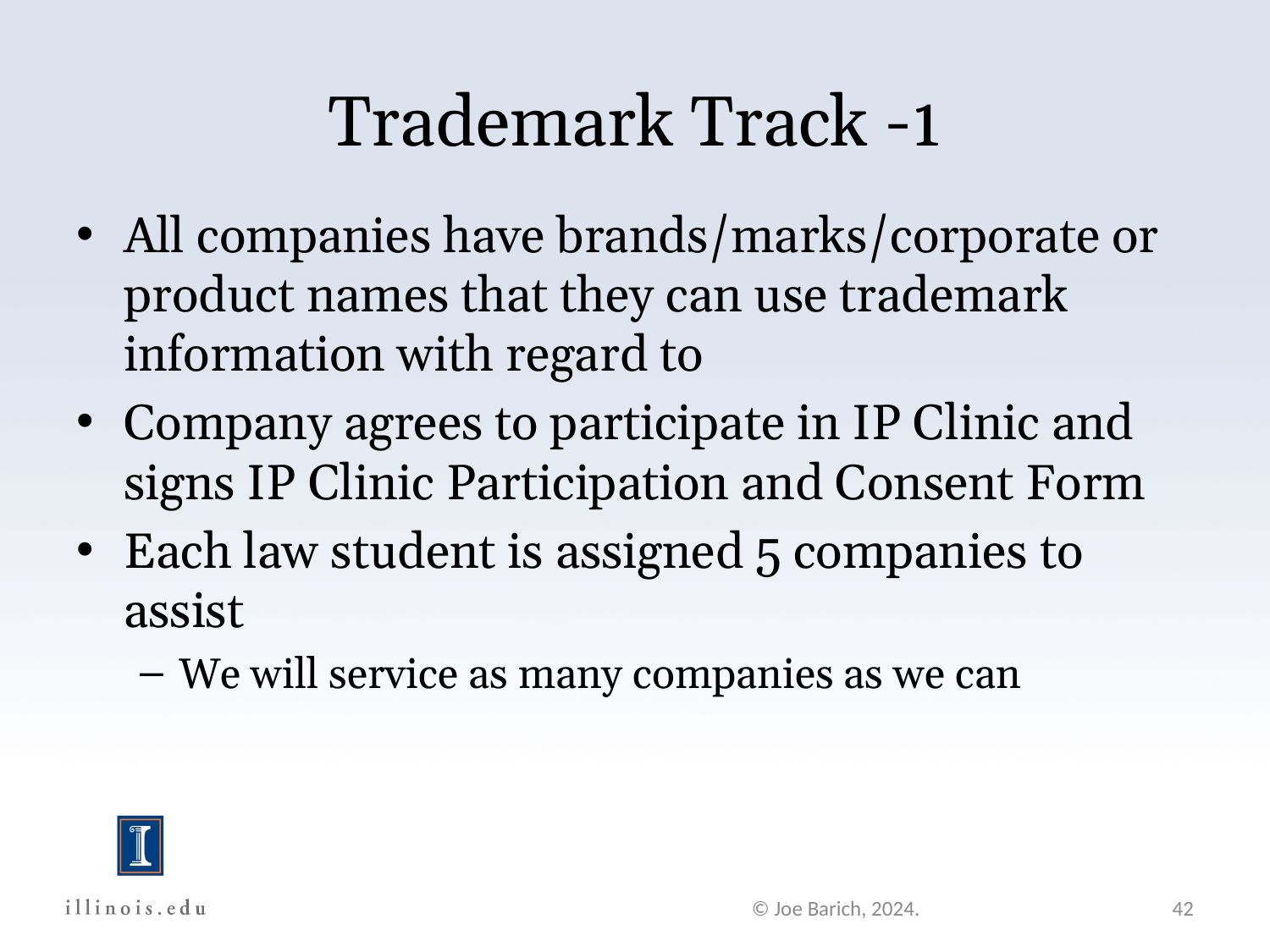

# Trademark Track -1
All companies have brands/marks/corporate or product names that they can use trademark information with regard to
Company agrees to participate in IP Clinic and signs IP Clinic Participation and Consent Form
Each law student is assigned 5 companies to assist
We will service as many companies as we can

© Joe Barich, 2024.
42